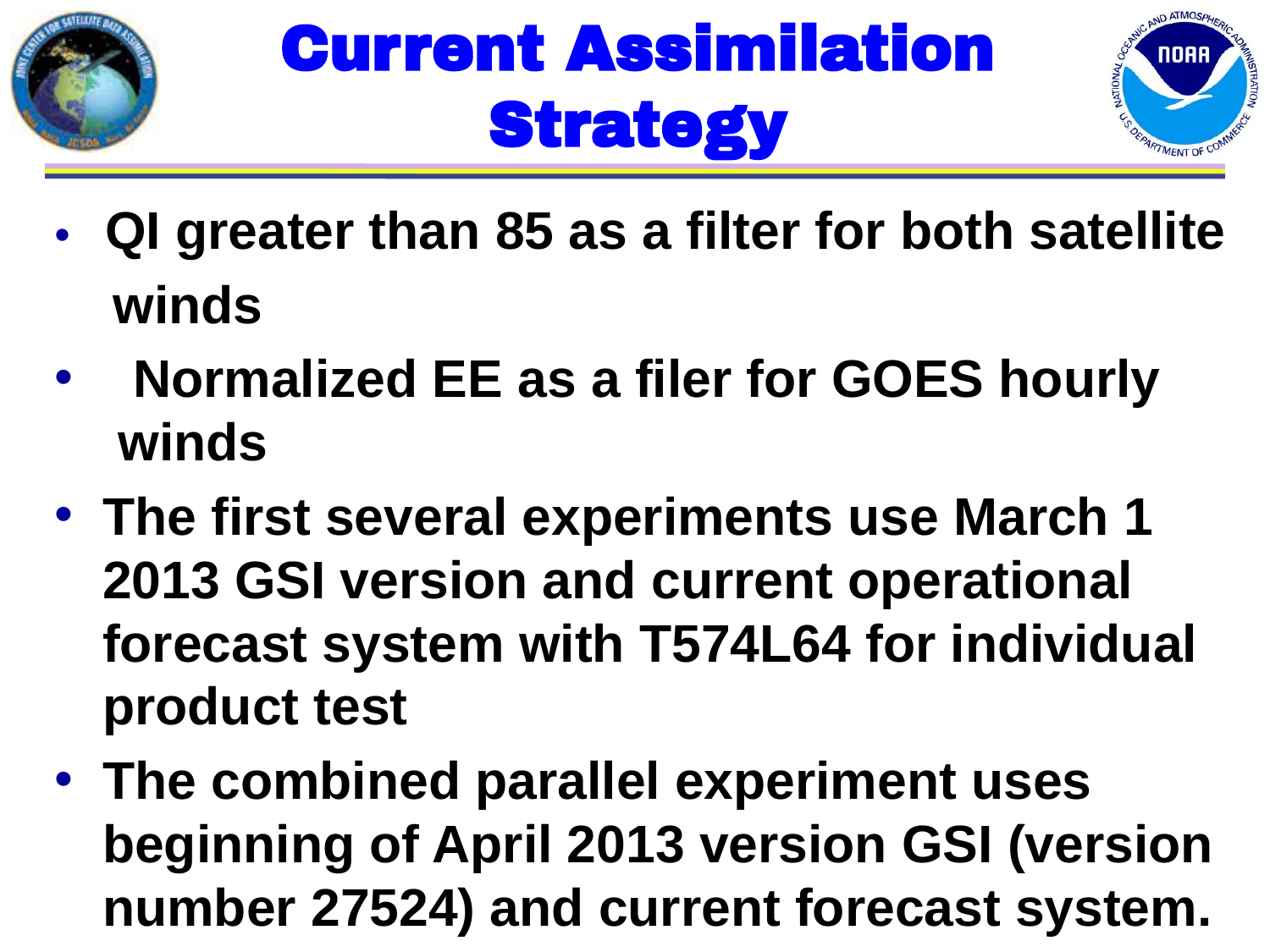

Current Assimilation Strategy
•   QI greater than 85 as a filter for both satellite
    winds
 Normalized EE as a filer for GOES hourly winds
The first several experiments use March 1 2013 GSI version and current operational forecast system with T574L64 for individual product test
The combined parallel experiment uses beginning of April 2013 version GSI (version number 27524) and current forecast system.
      10